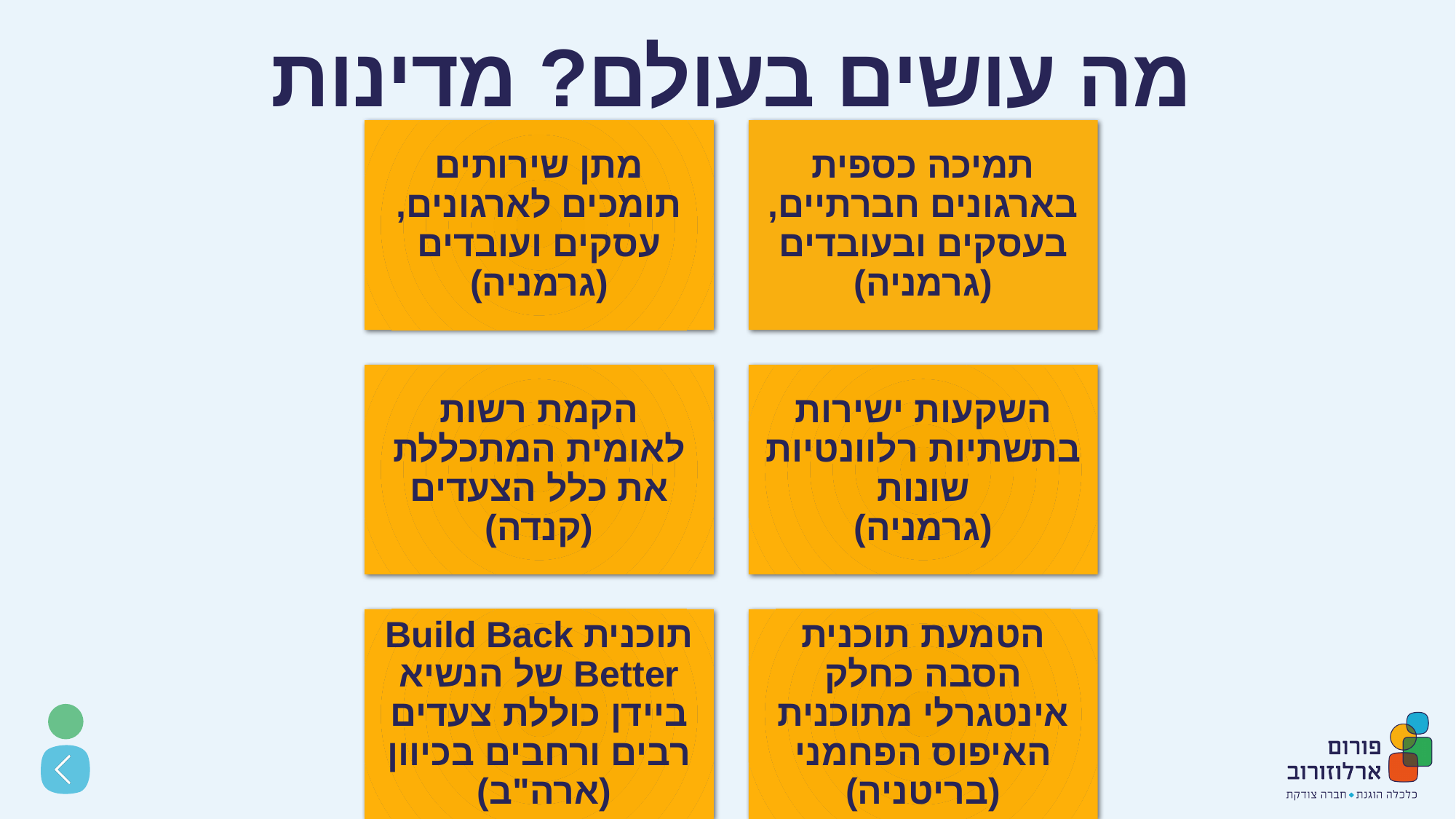

# מה עושים בעולם? מדינות
תמיכה כספית בארגונים חברתיים, בעסקים ובעובדים (גרמניה)
מתן שירותים תומכים לארגונים, עסקים ועובדים (גרמניה)
השקעות ישירות בתשתיות רלוונטיות שונות
(גרמניה)
הקמת רשות לאומית המתכללת את כלל הצעדים (קנדה)
הטמעת תוכנית הסבה כחלק אינטגרלי מתוכנית האיפוס הפחמני
(בריטניה)
תוכנית Build Back Better של הנשיא ביידן כוללת צעדים רבים ורחבים בכיוון
(ארה"ב)